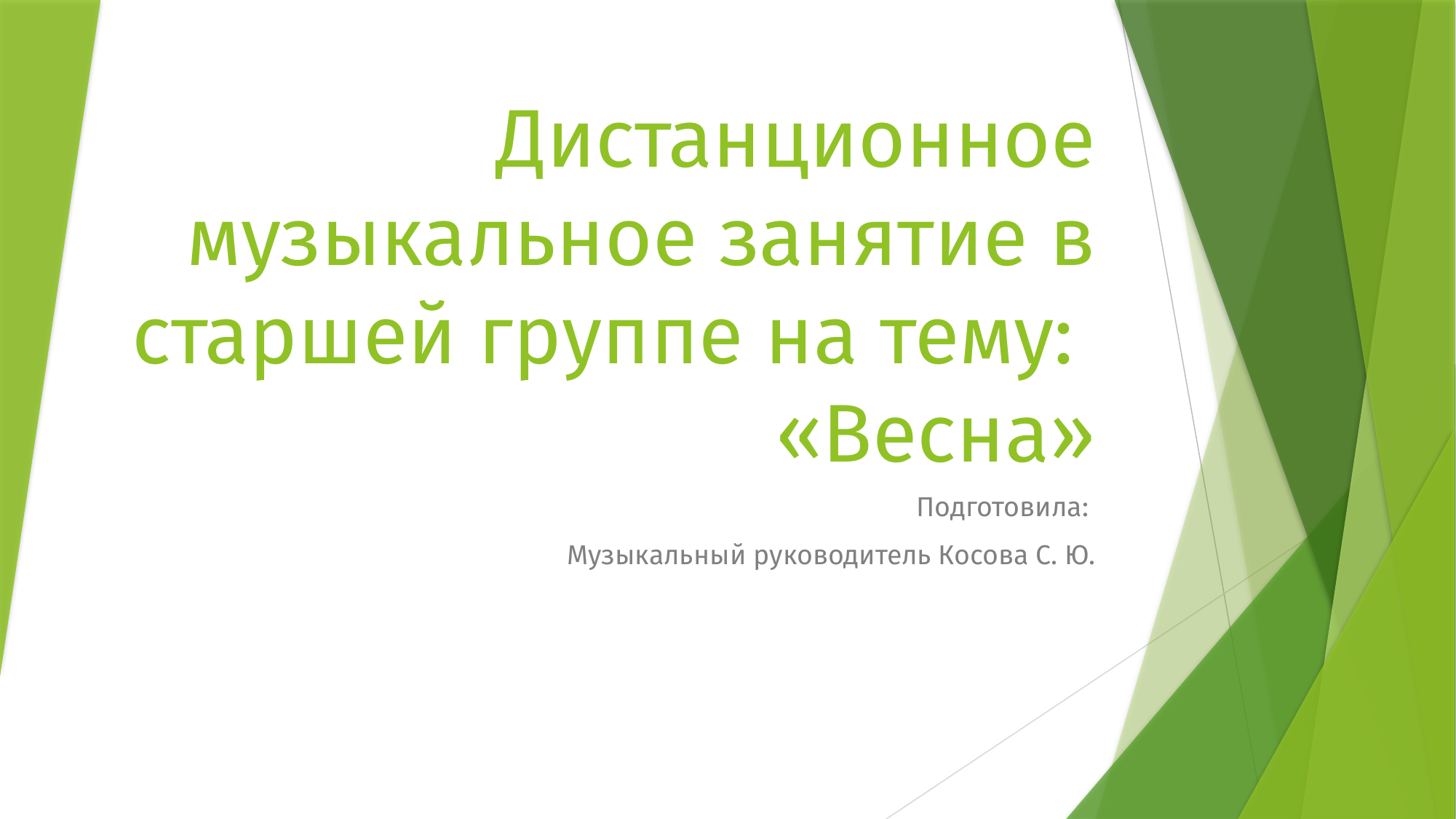

# Дистанционное музыкальное занятие в старшей группе на тему:  «Весна»
Подготовила:
Музыкальный руководитель Косова С. Ю.